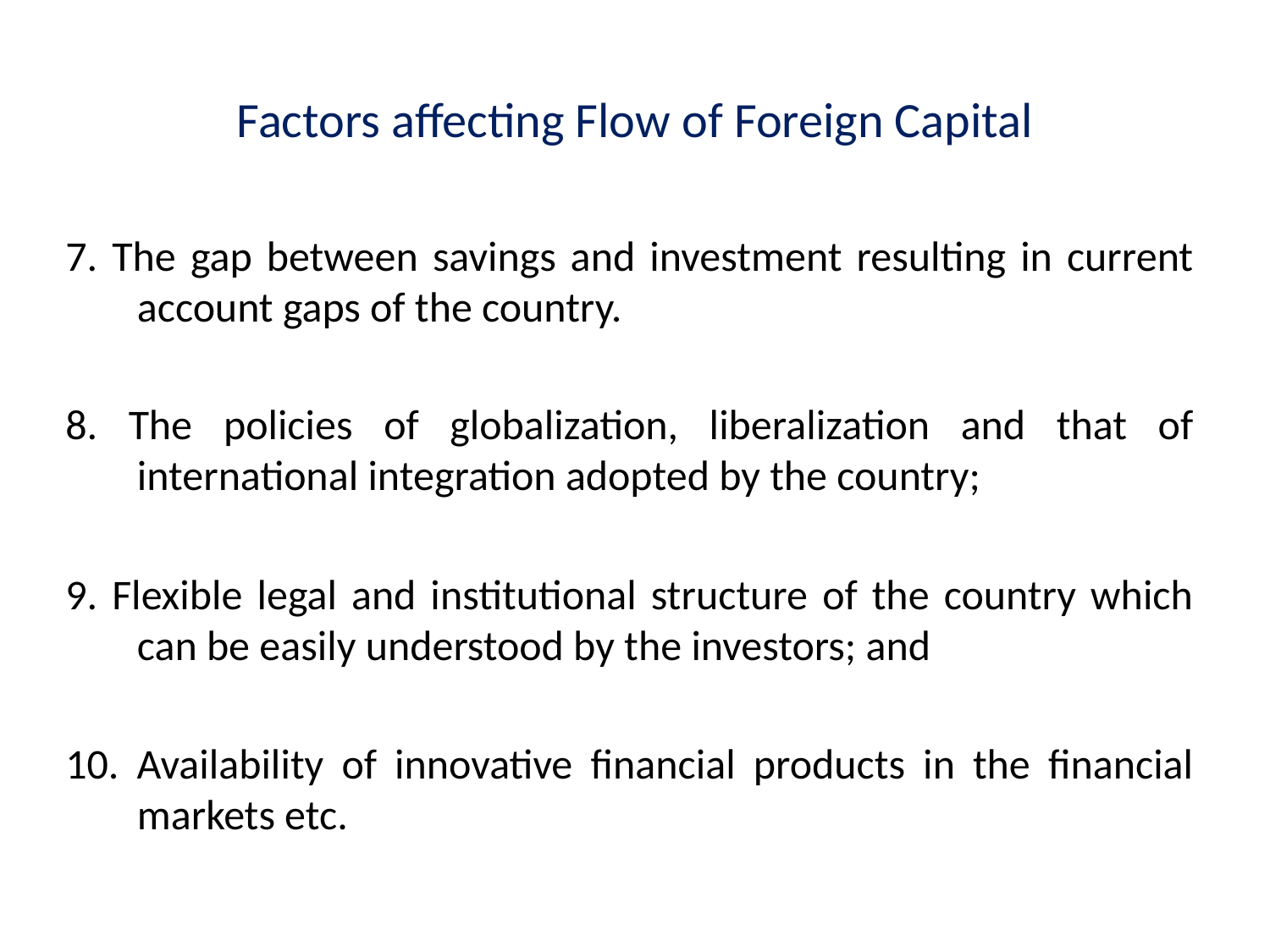

# Factors affecting Flow of Foreign Capital
7. The gap between savings and investment resulting in current account gaps of the country.

8. The policies of globalization, liberalization and that of international integration adopted by the country;

9. Flexible legal and institutional structure of the country which can be easily understood by the investors; and

10. Availability of innovative financial products in the financial markets etc.